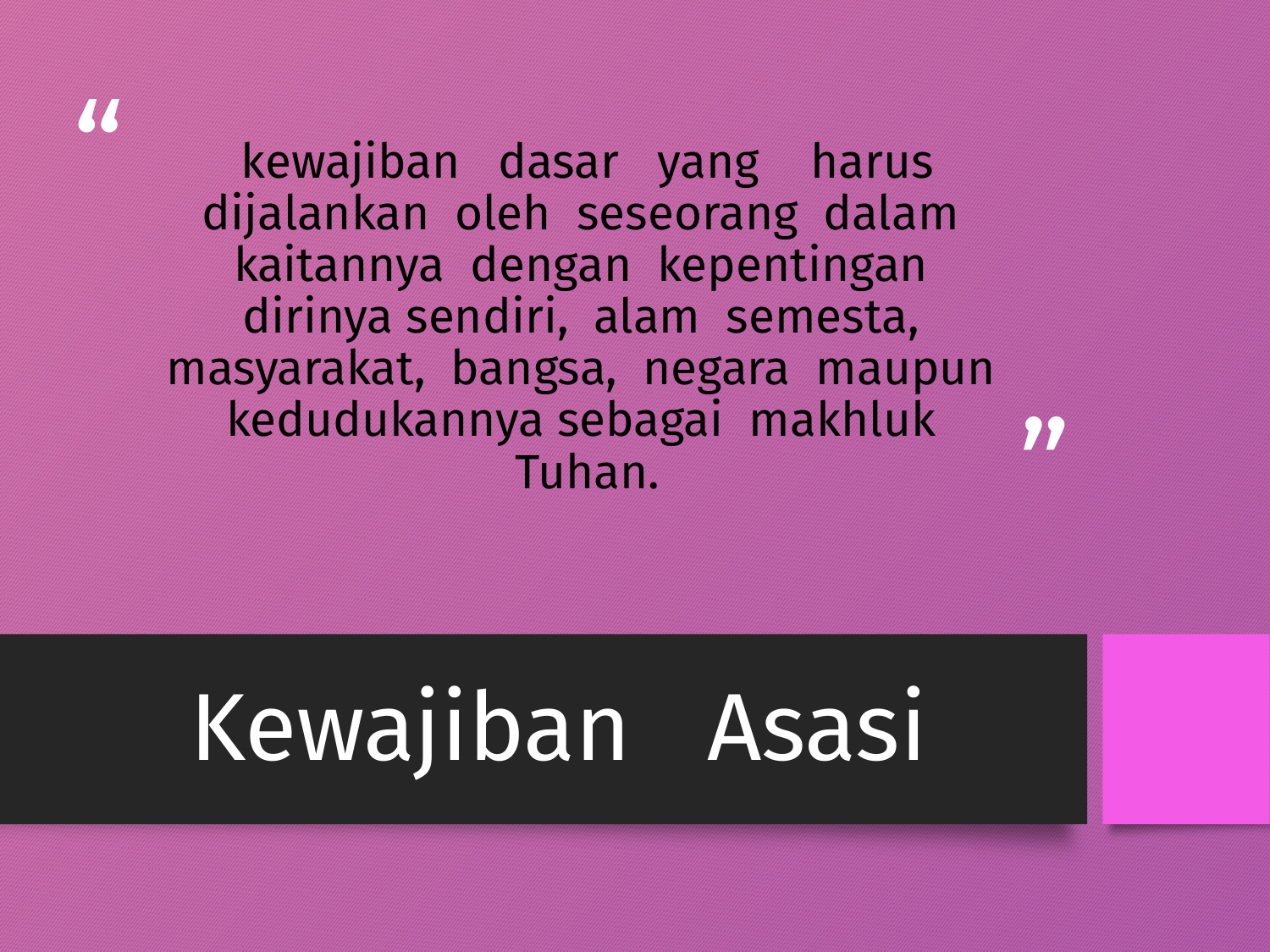

# kewajiban   dasar   yang    harus dijalankan  oleh  seseorang  dalam  kaitannya  dengan  kepentingan  dirinya sendiri,  alam  semesta,  masyarakat,  bangsa,  negara  maupun  kedudukannya sebagai  makhluk  Tuhan.
Kewajiban   Asasi